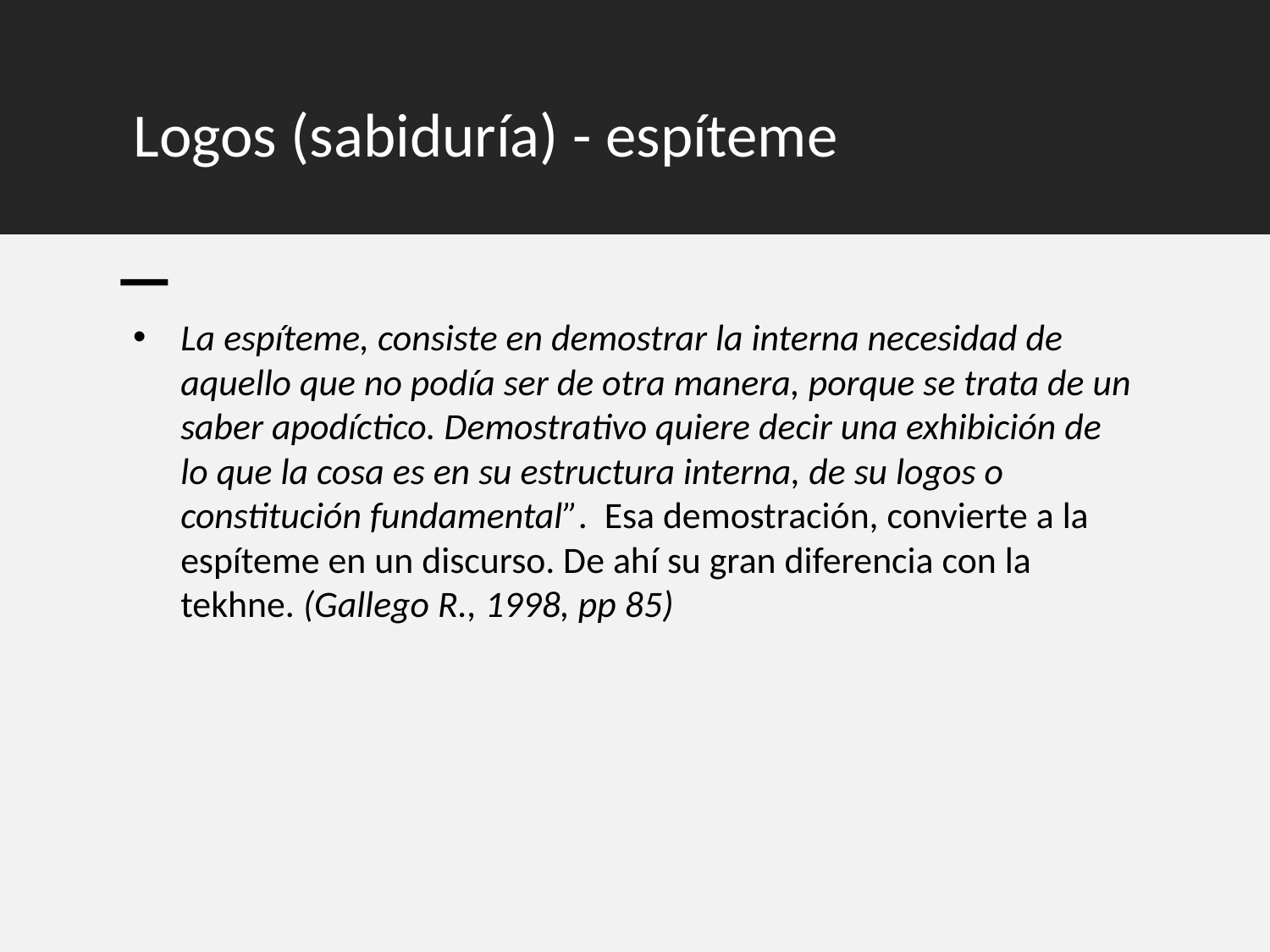

# Logos (sabiduría) - espíteme

La espíteme, consiste en demostrar la interna necesidad de aquello que no podía ser de otra manera, porque se trata de un saber apodíctico. Demostrativo quiere decir una exhibición de lo que la cosa es en su estructura interna, de su logos o constitución fundamental”.  Esa demostración, convierte a la espíteme en un discurso. De ahí su gran diferencia con la tekhne. (Gallego R., 1998, pp 85)